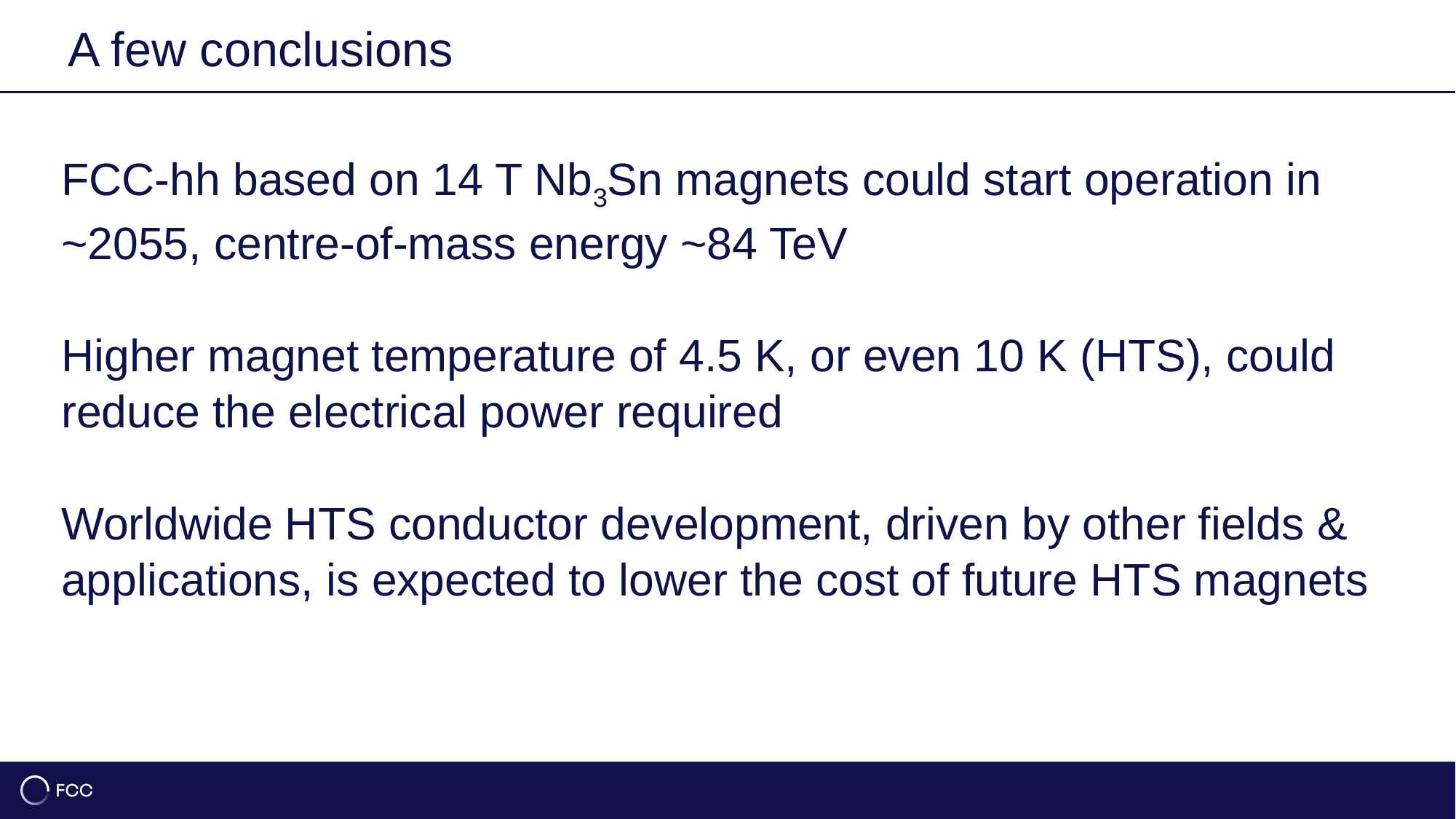

A few conclusions
FCC-hh based on 14 T Nb3Sn magnets could start operation in ~2055, centre-of-mass energy ~84 TeV

Higher magnet temperature of 4.5 K, or even 10 K (HTS), could reduce the electrical power required

Worldwide HTS conductor development, driven by other fields & applications, is expected to lower the cost of future HTS magnets